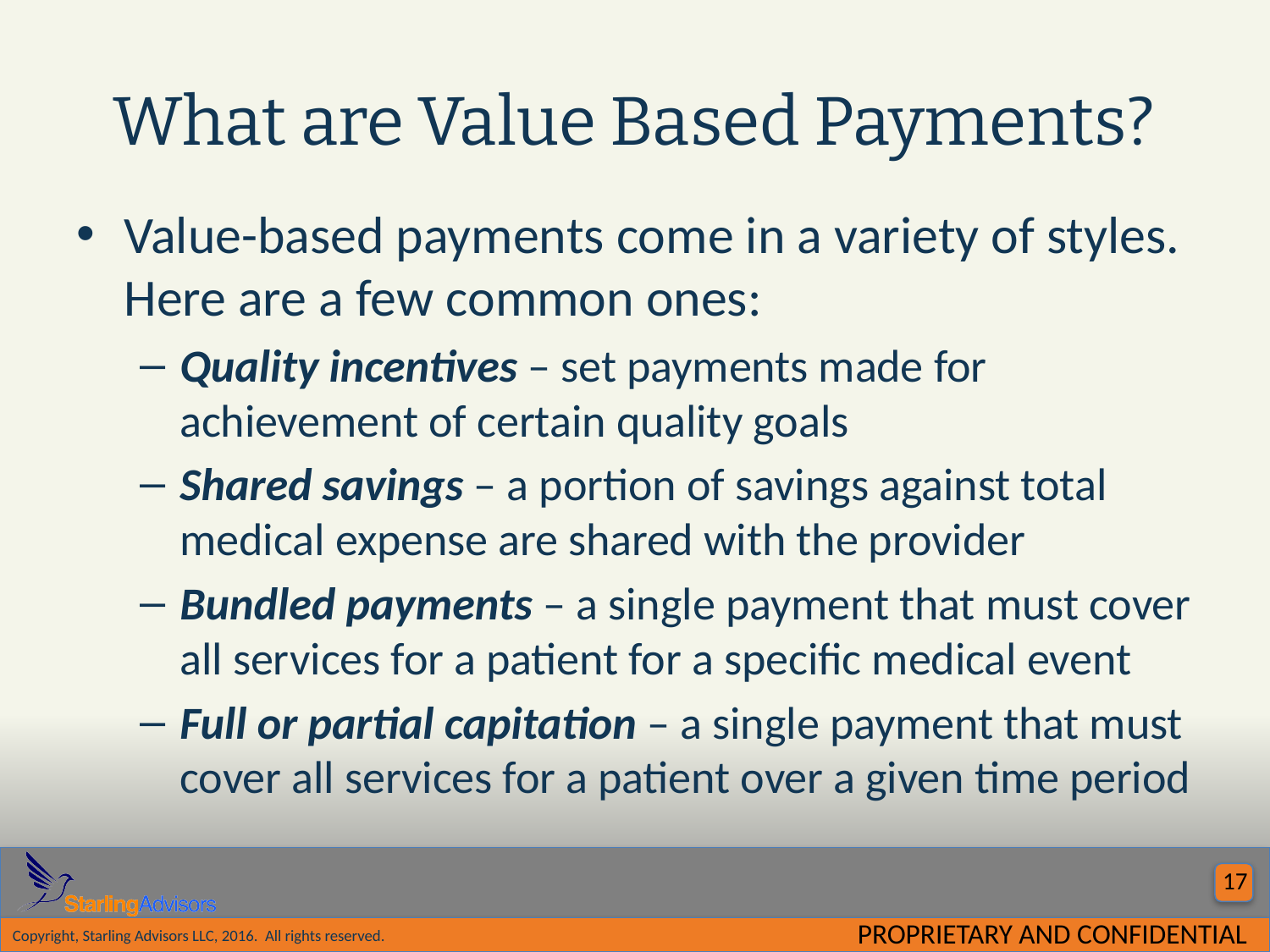

# What are Value Based Payments?
Value-based payments come in a variety of styles.  Here are a few common ones:
Quality incentives – set payments made for achievement of certain quality goals
Shared savings – a portion of savings against total medical expense are shared with the provider
Bundled payments – a single payment that must cover all services for a patient for a specific medical event
Full or partial capitation – a single payment that must cover all services for a patient over a given time period